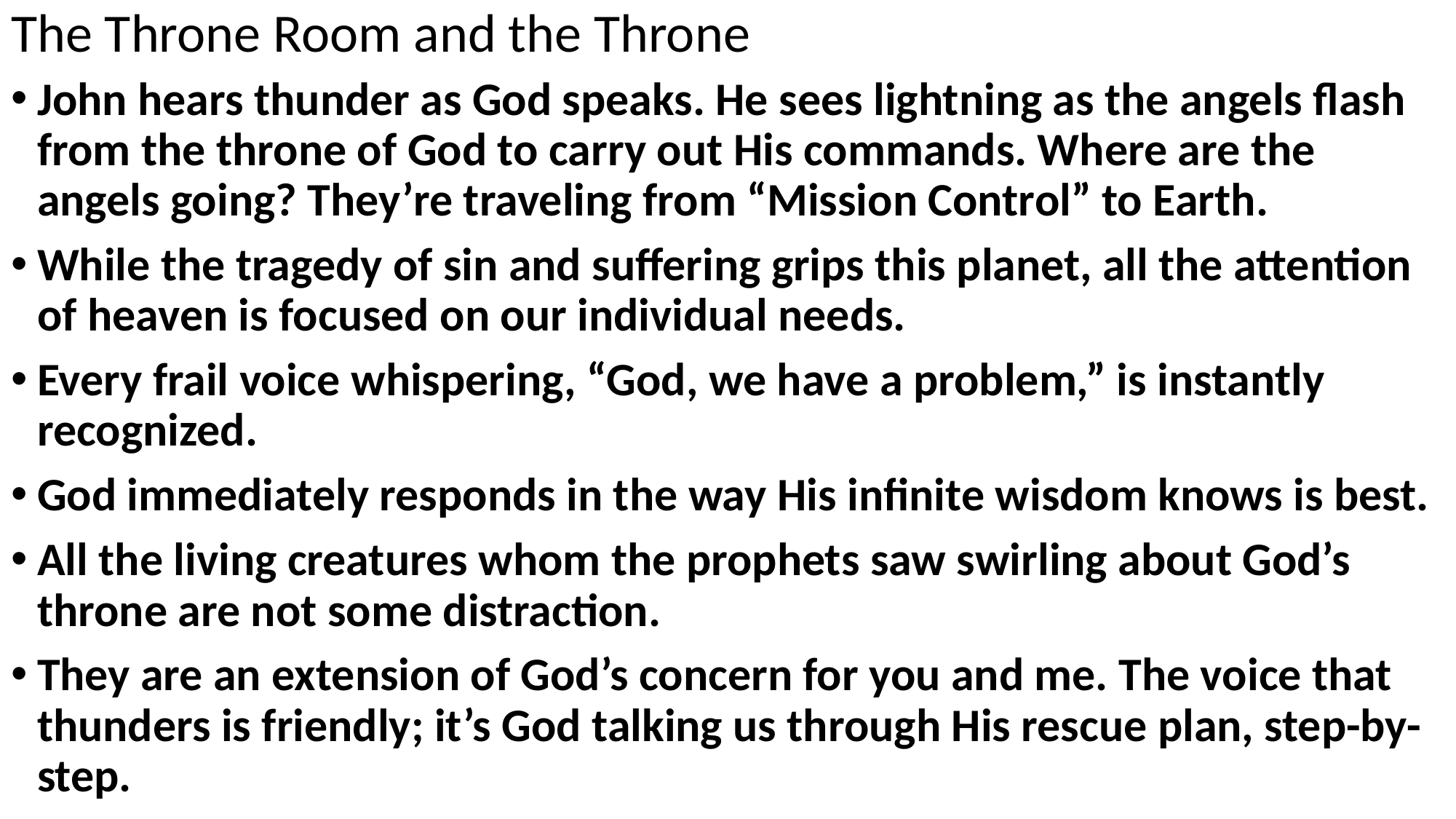

# The Throne Room and the Throne
John hears thunder as God speaks. He sees lightning as the angels flash from the throne of God to carry out His commands. Where are the angels going? They’re traveling from “Mission Control” to Earth.
While the tragedy of sin and suffering grips this planet, all the attention of heaven is focused on our individual needs.
Every frail voice whispering, “God, we have a problem,” is instantly recognized.
God immediately responds in the way His infinite wisdom knows is best.
All the living creatures whom the prophets saw swirling about God’s throne are not some distraction.
They are an extension of God’s concern for you and me. The voice that thunders is friendly; it’s God talking us through His rescue plan, step-by-step.